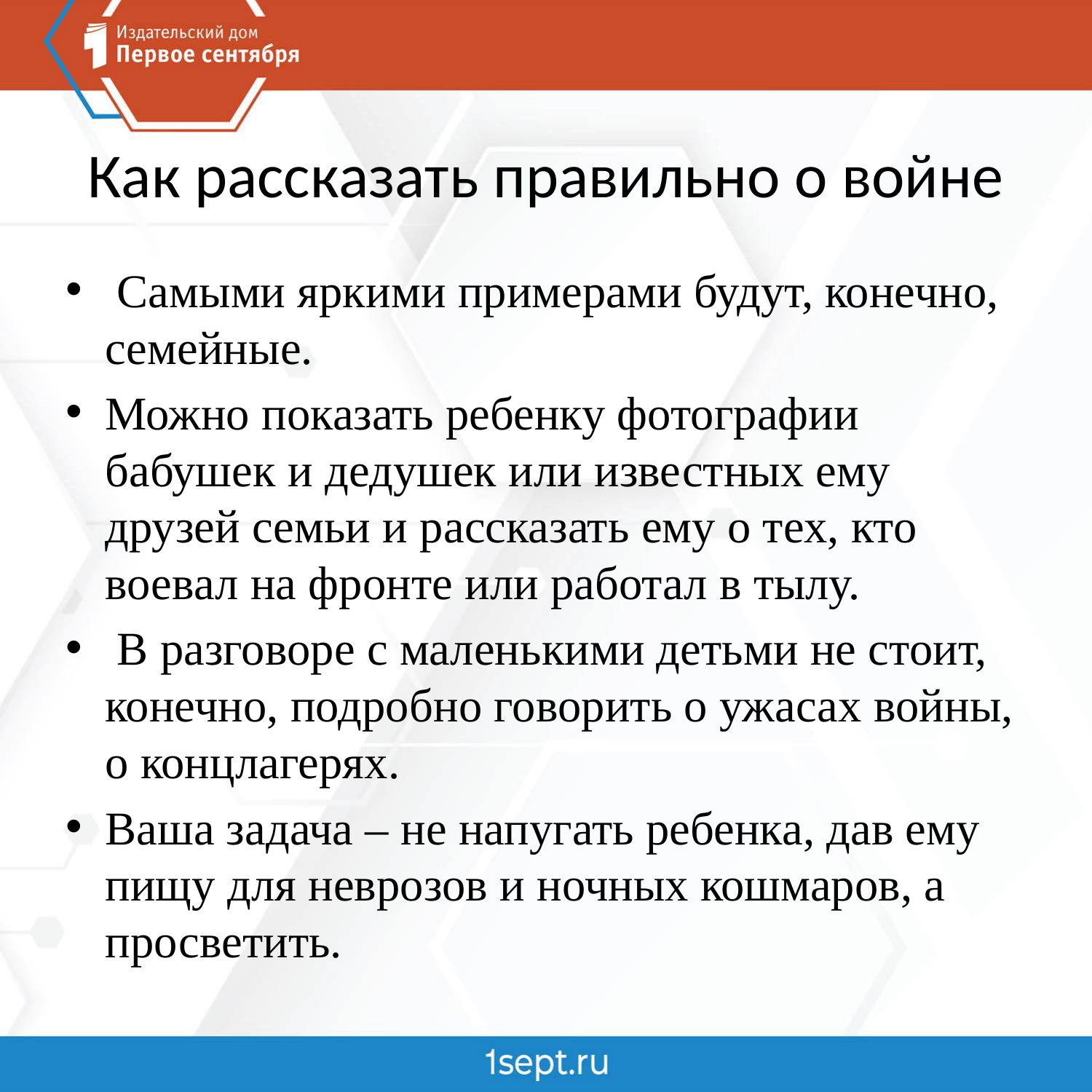

# Как рассказать правильно о войне
 Самыми яркими примерами будут, конечно, семейные.
Можно показать ребенку фотографии бабушек и дедушек или известных ему друзей семьи и рассказать ему о тех, кто воевал на фронте или работал в тылу.
 В разговоре с маленькими детьми не стоит, конечно, подробно говорить о ужасах войны, о концлагерях.
Ваша задача – не напугать ребенка, дав ему пищу для неврозов и ночных кошмаров, а просветить.